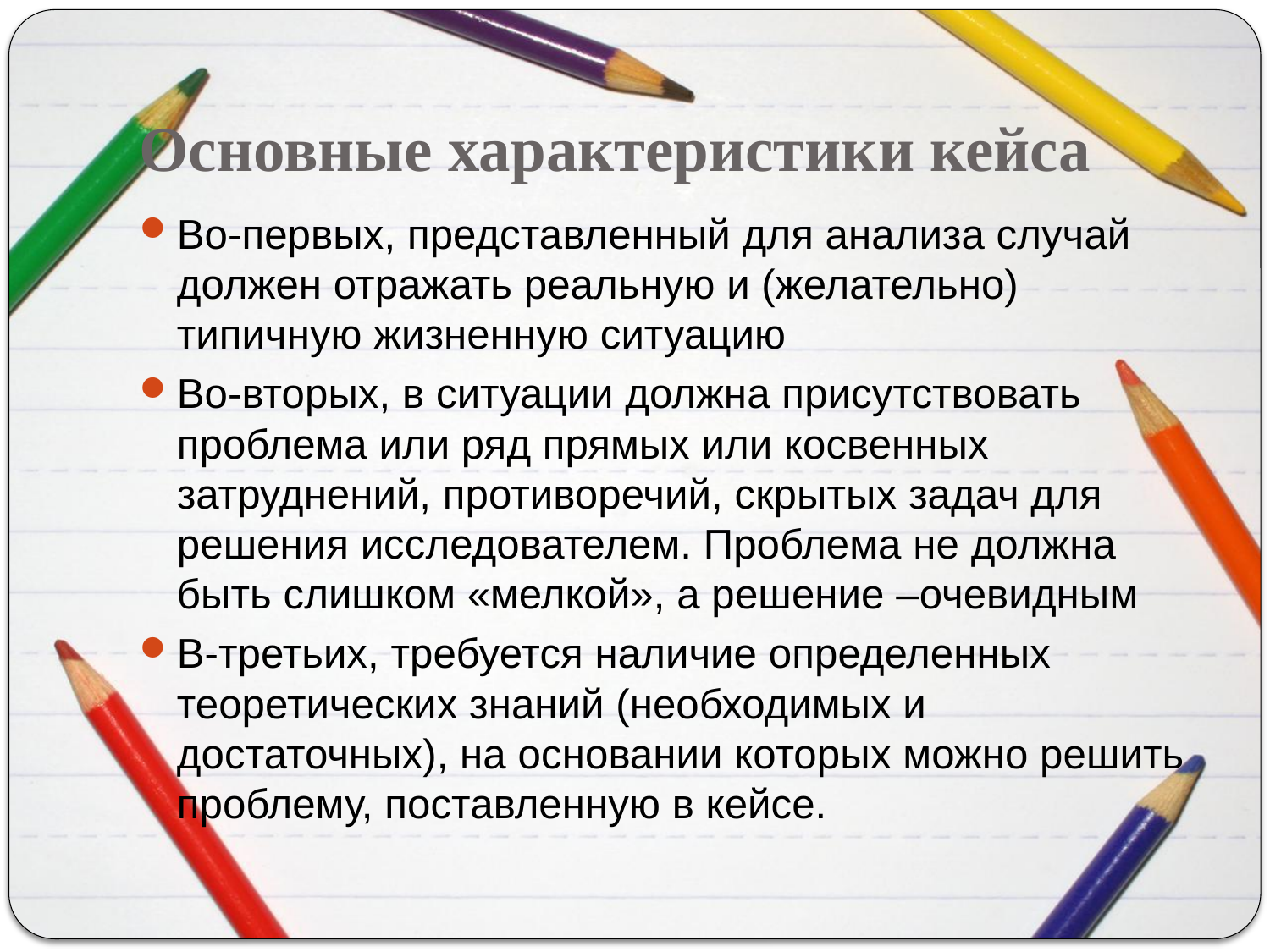

# Основные характеристики кейса
Во-первых, представленный для анализа случай должен отражать реальную и (желательно) типичную жизненную ситуацию
Во-вторых, в ситуации должна присутствовать проблема или ряд прямых или косвенных затруднений, противоречий, скрытых задач для решения исследователем. Проблема не должна быть слишком «мелкой», а решение –очевидным
В-третьих, требуется наличие определенных теоретических знаний (необходимых и достаточных), на основании которых можно решить проблему, поставленную в кейсе.